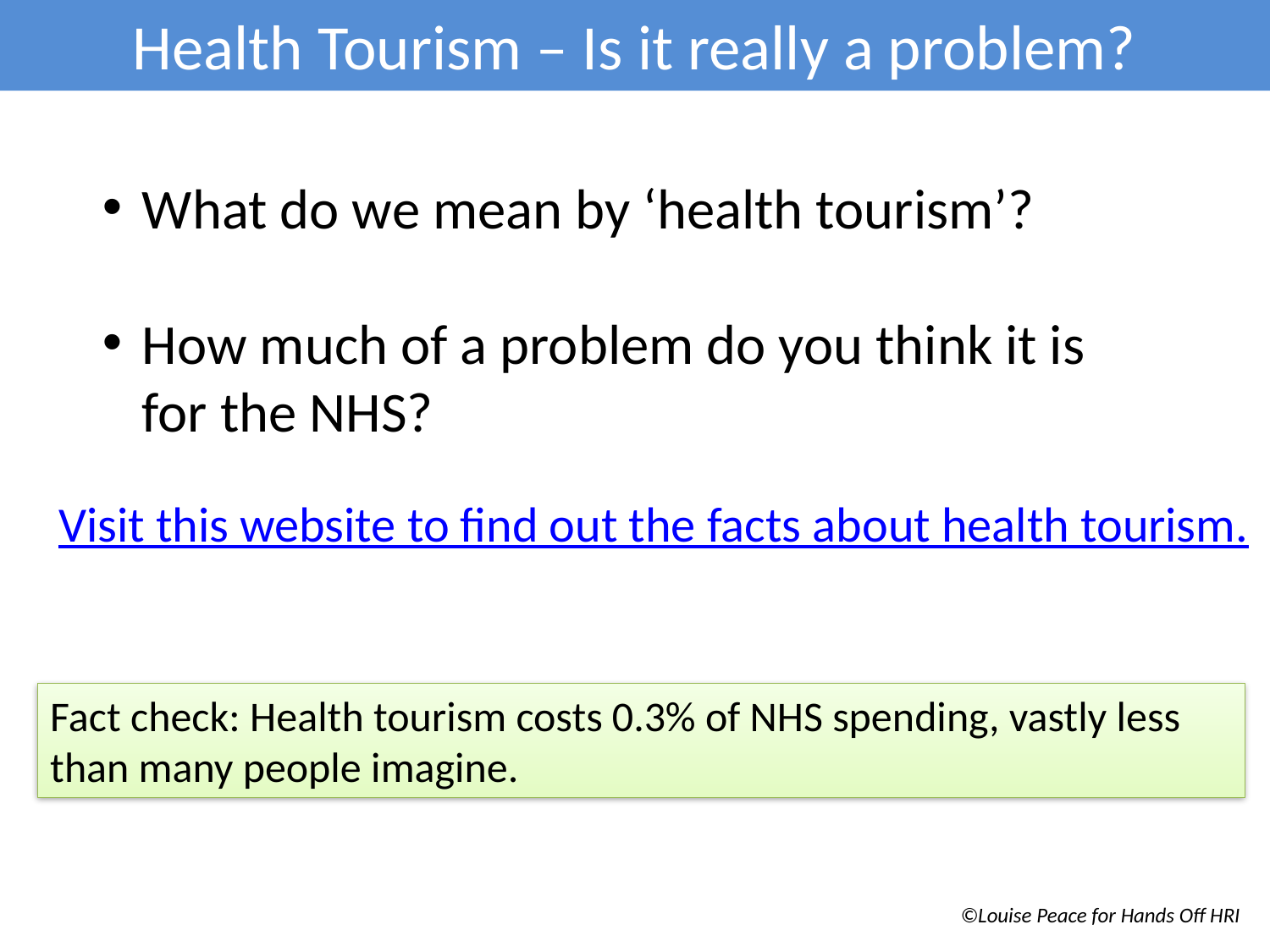

Health Tourism – Is it really a problem?
What do we mean by ‘health tourism’?

How much of a problem do you think it is
for the NHS?
Visit this website to find out the facts about health tourism.
Fact check: Health tourism costs 0.3% of NHS spending, vastly less than many people imagine.
©Louise Peace for Hands Off HRI